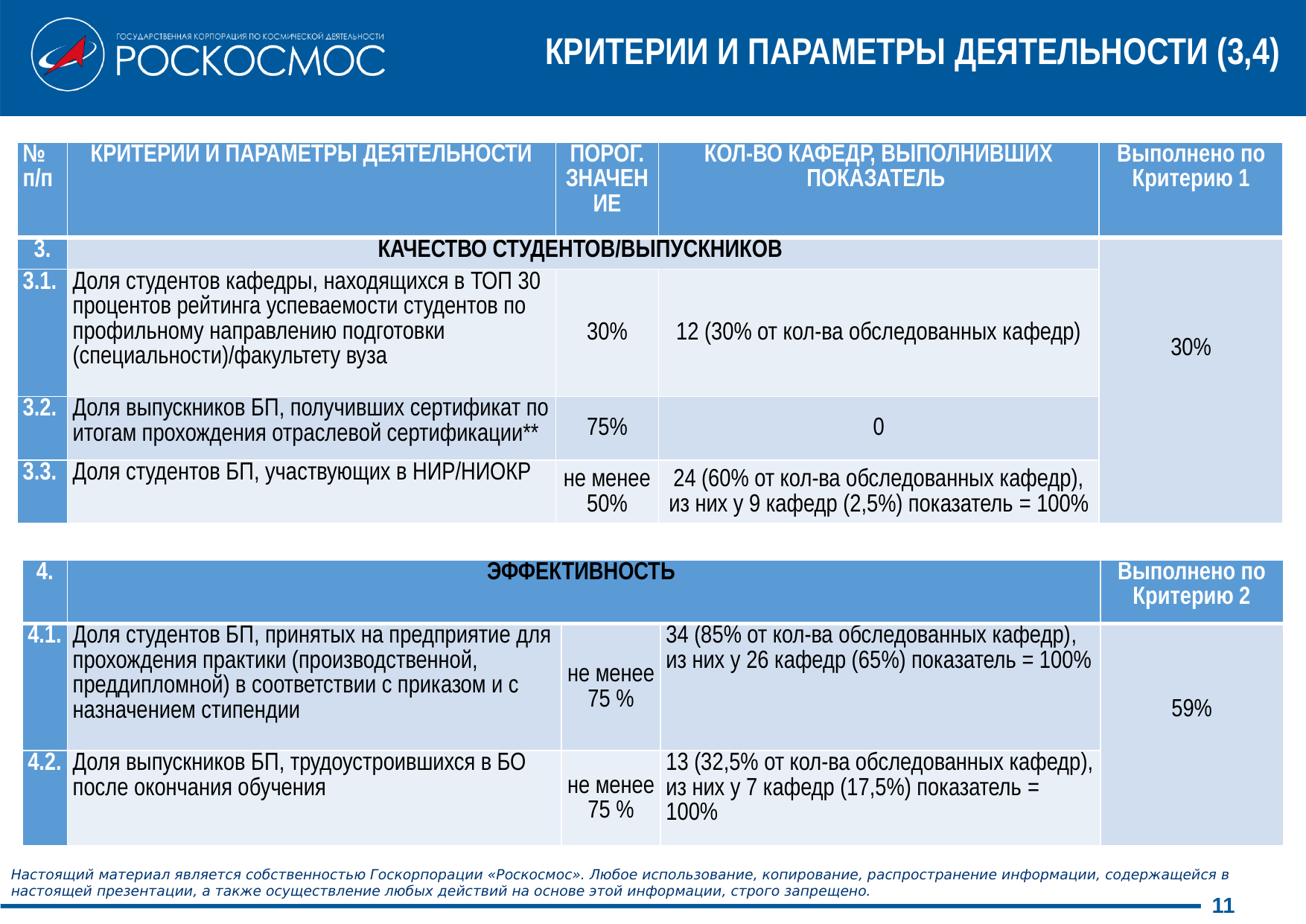

КРИТЕРИИ И ПАРАМЕТРЫ ДЕЯТЕЛЬНОСТИ (3,4)
| № п/п | КРИТЕРИИ И ПАРАМЕТРЫ ДЕЯТЕЛЬНОСТИ | ПОРОГ. ЗНАЧЕНИЕ | КОЛ-ВО КАФЕДР, ВЫПОЛНИВШИХ ПОКАЗАТЕЛЬ | Выполнено по Критерию 1 |
| --- | --- | --- | --- | --- |
| 3. | КАЧЕСТВО СТУДЕНТОВ/ВЫПУСКНИКОВ |  |  | 30% |
| 3.1. | Доля студентов кафедры, находящихся в ТОП 30 процентов рейтинга успеваемости студентов по профильному направлению подготовки (специальности)/факультету вуза | 30% | 12 (30% от кол-ва обследованных кафедр) |  |
| 3.2. | Доля выпускников БП, получивших сертификат по итогам прохождения отраслевой сертификации\*\* | 75% | 0 |  |
| 3.3. | Доля студентов БП, участвующих в НИР/НИОКР | не менее 50% | 24 (60% от кол-ва обследованных кафедр), из них у 9 кафедр (2,5%) показатель = 100% |  |
| 4. | ЭФФЕКТИВНОСТЬ |  |  | Выполнено по Критерию 2 |
| --- | --- | --- | --- | --- |
| 4.1. | Доля студентов БП, принятых на предприятие для прохождения практики (производственной, преддипломной) в соответствии с приказом и с назначением стипендии | не менее 75 % | 34 (85% от кол-ва обследованных кафедр), из них у 26 кафедр (65%) показатель = 100% | 59% |
| 4.2. | Доля выпускников БП, трудоустроившихся в БО после окончания обучения | не менее 75 % | 13 (32,5% от кол-ва обследованных кафедр), из них у 7 кафедр (17,5%) показатель = 100% |  |
Настоящий материал является собственностью Госкорпорации «Роскосмос». Любое использование, копирование, распространение информации, содержащейся в настоящей презентации, а также осуществление любых действий на основе этой информации, строго запрещено.
11